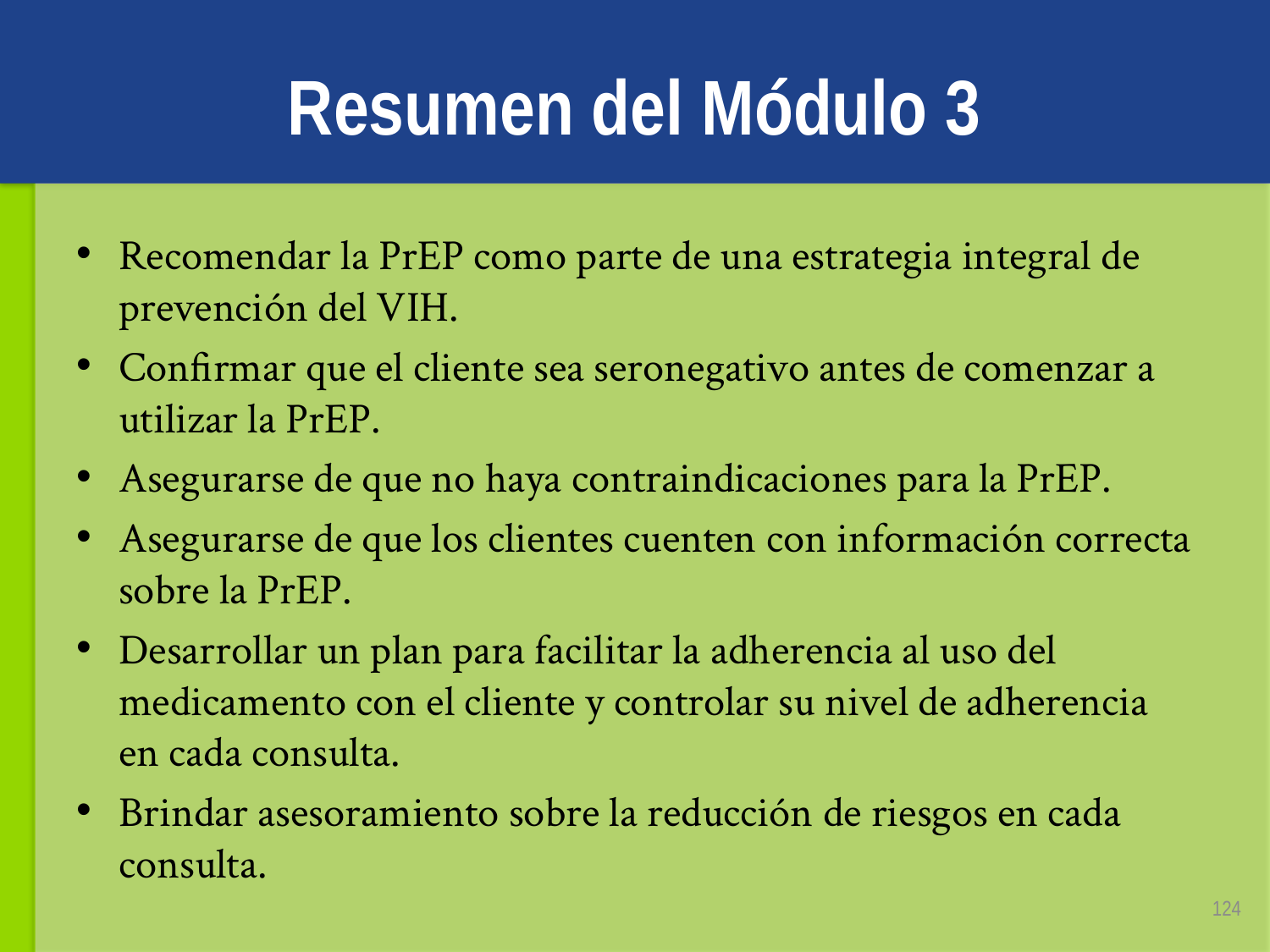

# Resumen del Módulo 3

Recomendar la PrEP como parte de una estrategia integral de prevención del VIH.
Confirmar que el cliente sea seronegativo antes de comenzar a utilizar la PrEP.
Asegurarse de que no haya contraindicaciones para la PrEP.
Asegurarse de que los clientes cuenten con información correcta sobre la PrEP.
Desarrollar un plan para facilitar la adherencia al uso del medicamento con el cliente y controlar su nivel de adherencia en cada consulta.
Brindar asesoramiento sobre la reducción de riesgos en cada consulta.

124